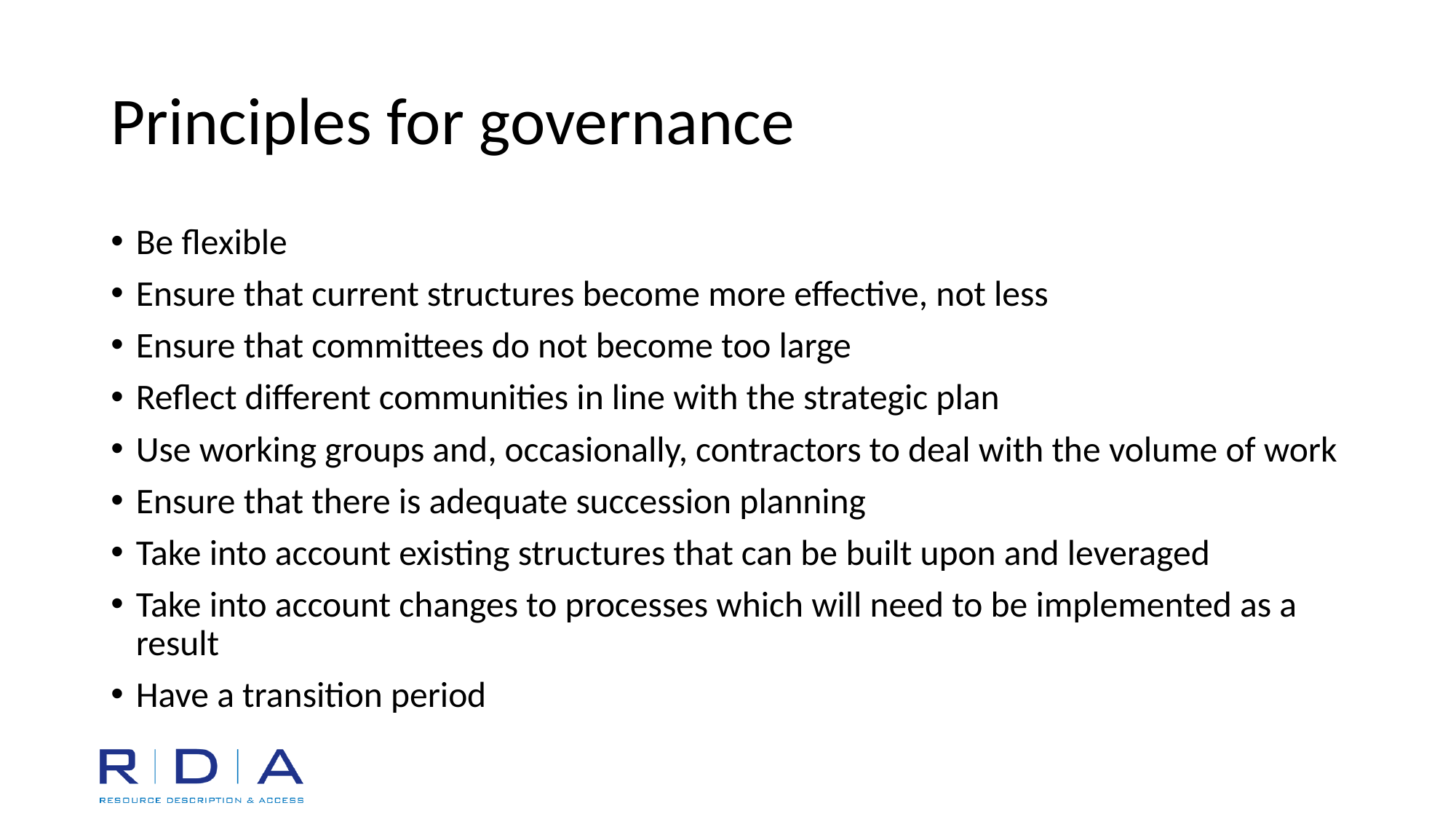

# Principles for governance
Be flexible
Ensure that current structures become more effective, not less
Ensure that committees do not become too large
Reflect different communities in line with the strategic plan
Use working groups and, occasionally, contractors to deal with the volume of work
Ensure that there is adequate succession planning
Take into account existing structures that can be built upon and leveraged
Take into account changes to processes which will need to be implemented as a result
Have a transition period